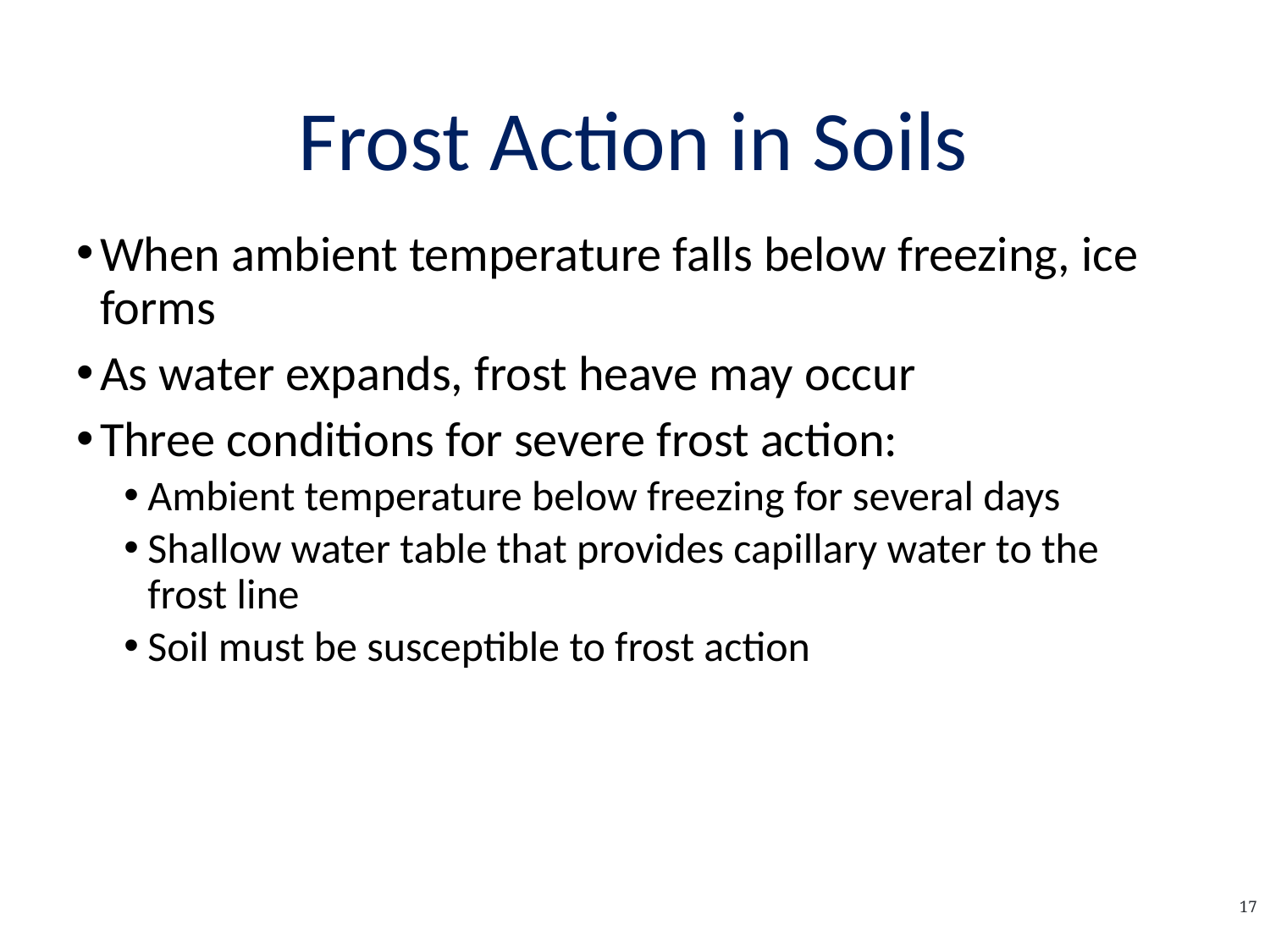

# Frost Action in Soils
When ambient temperature falls below freezing, ice forms
As water expands, frost heave may occur
Three conditions for severe frost action:
Ambient temperature below freezing for several days
Shallow water table that provides capillary water to the frost line
Soil must be susceptible to frost action

17